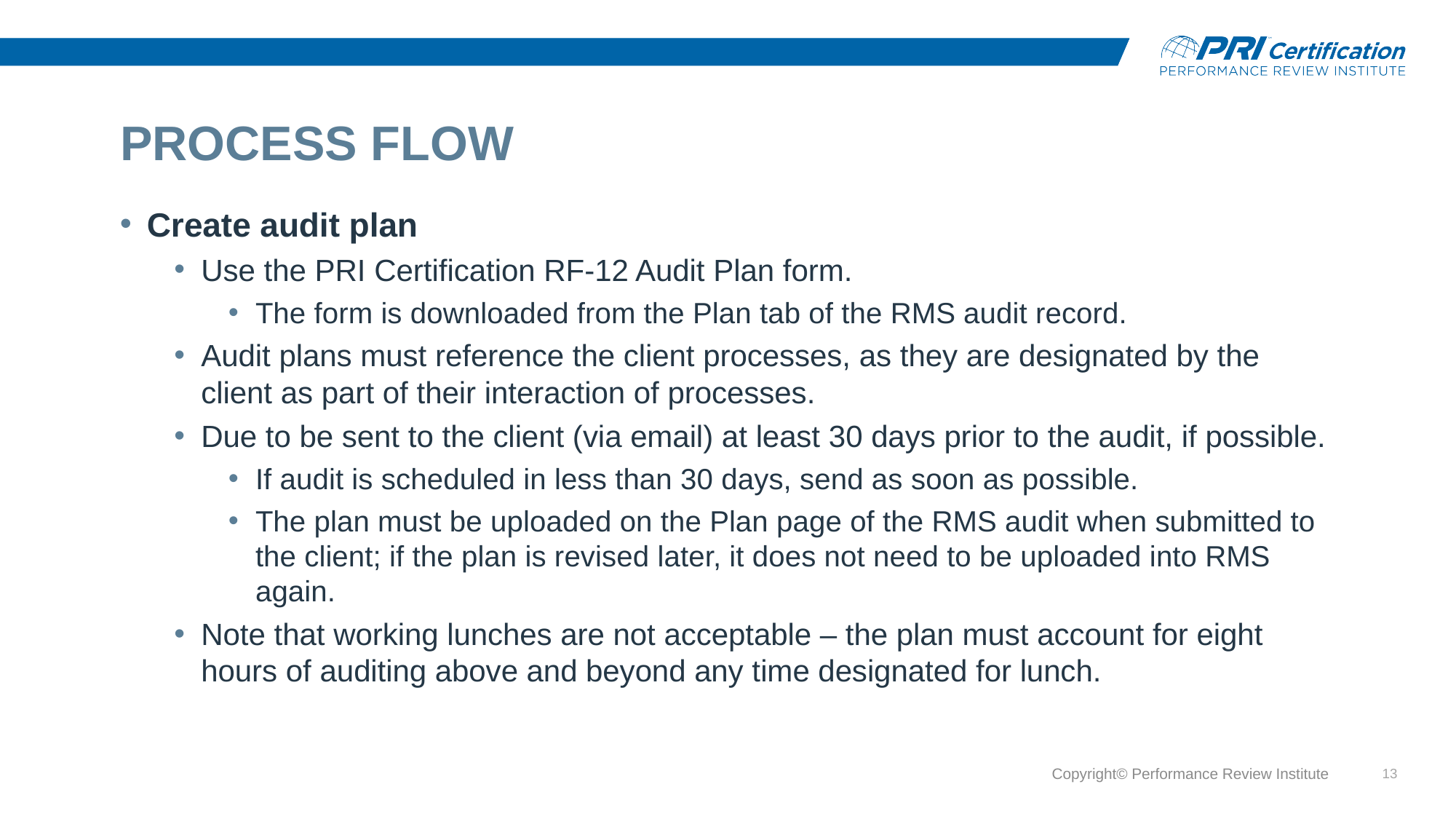

# Process Flow
Create audit plan
Use the PRI Certification RF-12 Audit Plan form.
The form is downloaded from the Plan tab of the RMS audit record.
Audit plans must reference the client processes, as they are designated by the client as part of their interaction of processes.
Due to be sent to the client (via email) at least 30 days prior to the audit, if possible.
If audit is scheduled in less than 30 days, send as soon as possible.
The plan must be uploaded on the Plan page of the RMS audit when submitted to the client; if the plan is revised later, it does not need to be uploaded into RMS again.
Note that working lunches are not acceptable – the plan must account for eight hours of auditing above and beyond any time designated for lunch.
Copyright© Performance Review Institute
13